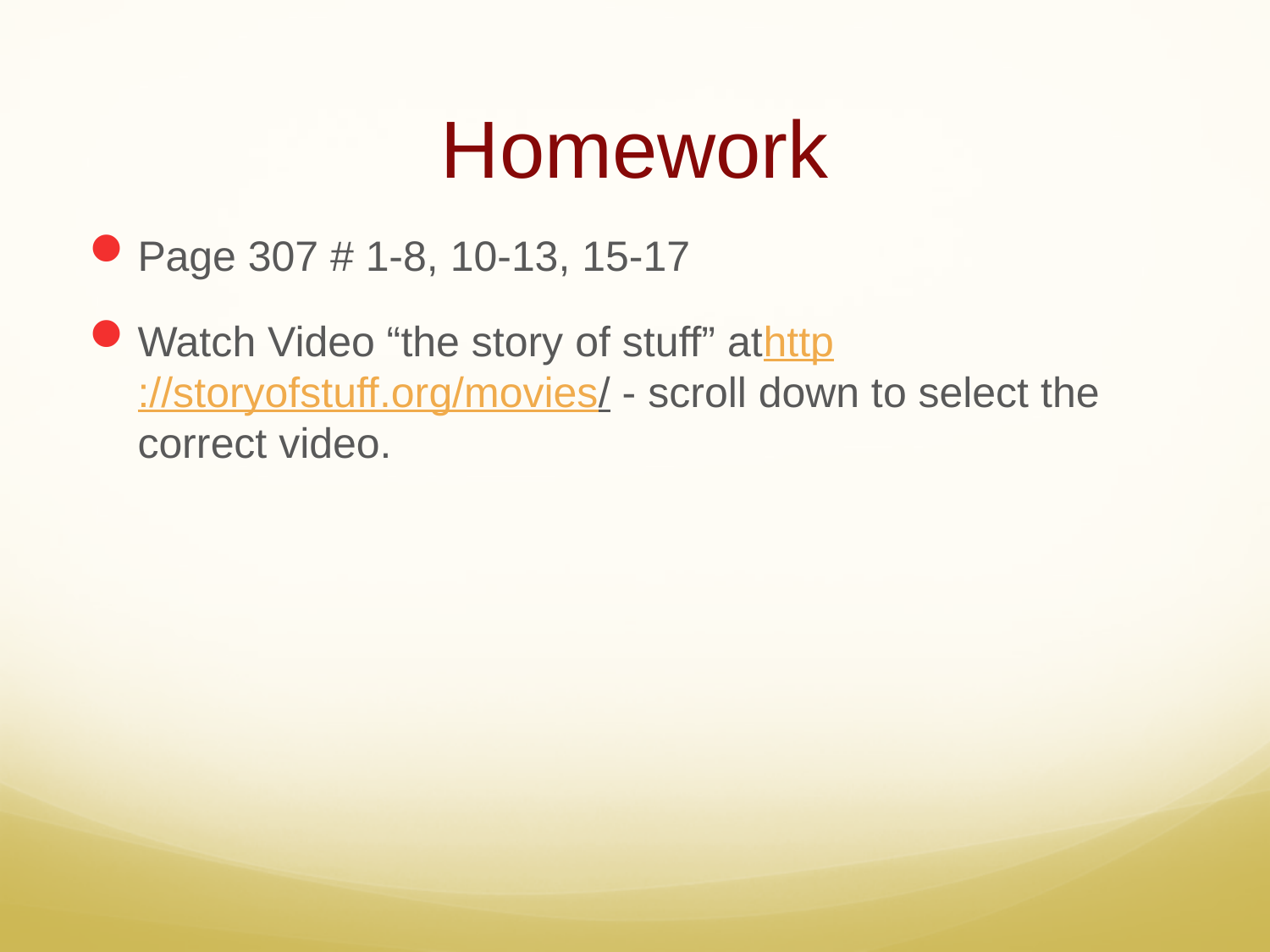

# Homework
Page 307 # 1-8, 10-13, 15-17
Watch Video “the story of stuff” athttp://storyofstuff.org/movies/ - scroll down to select the correct video.